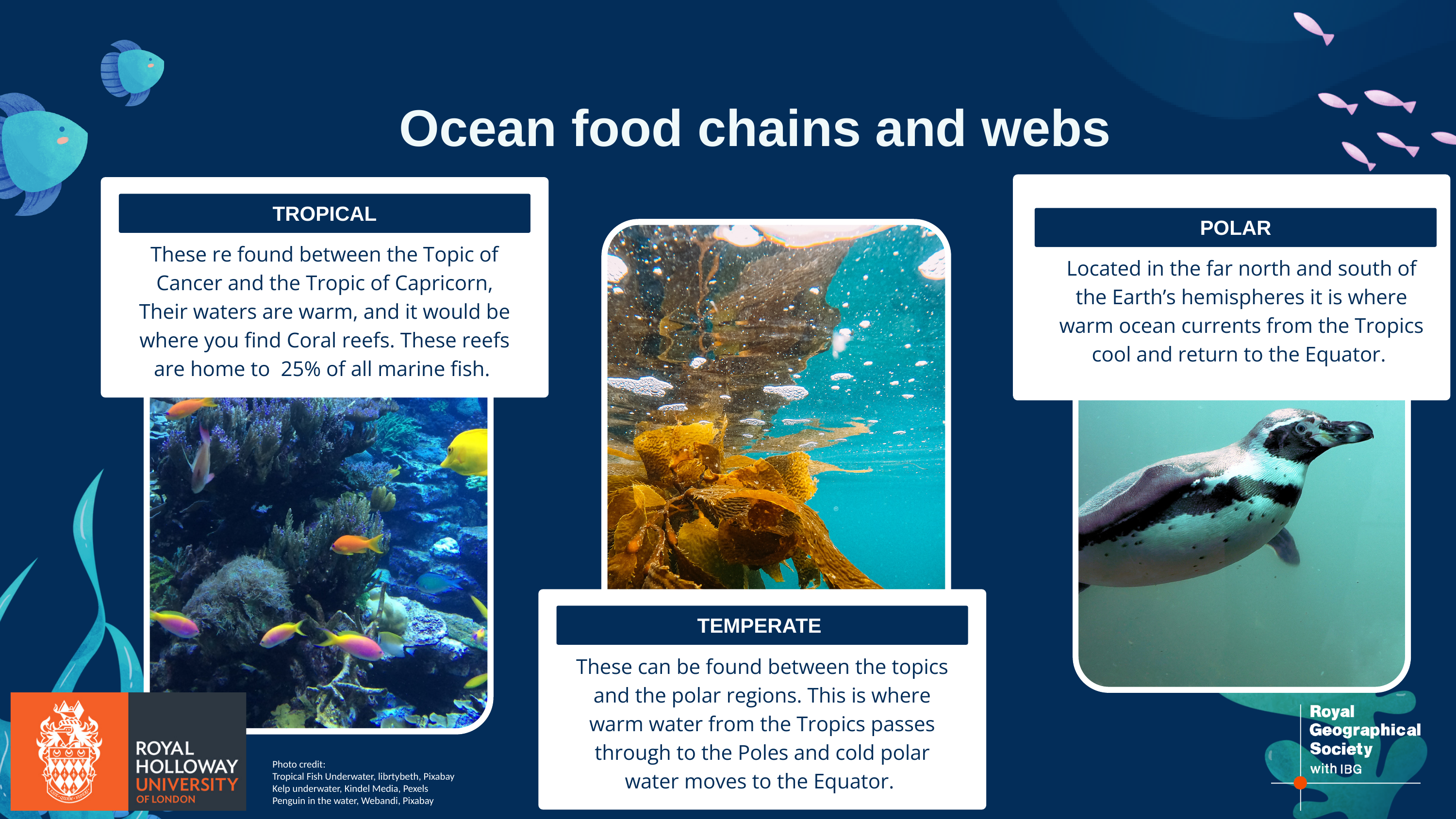

Ocean food chains and webs

TROPICAL

POLAR

POLAR

These re found between the Topic of Cancer and the Tropic of Capricorn, Their waters are warm, and it would be where you find Coral reefs. These reefs are home to  25% of all marine fish.
Located in the far north and south of the Earth’s hemispheres it is where warm ocean current from the Tropics cool and return to the Equator.
Located in the far north and south of the Earth’s hemispheres it is where warm ocean currents from the Tropics cool and return to the Equator.

TEMPERATE
These can be found between the topics and the polar regions. This is where warm water from the Tropics passes through to the Poles and cold polar water moves to the Equator.

Photo credit:
Tropical Fish Underwater, librtybeth, Pixabay
Kelp underwater, Kindel Media, Pexels
Penguin in the water, Webandi, Pixabay